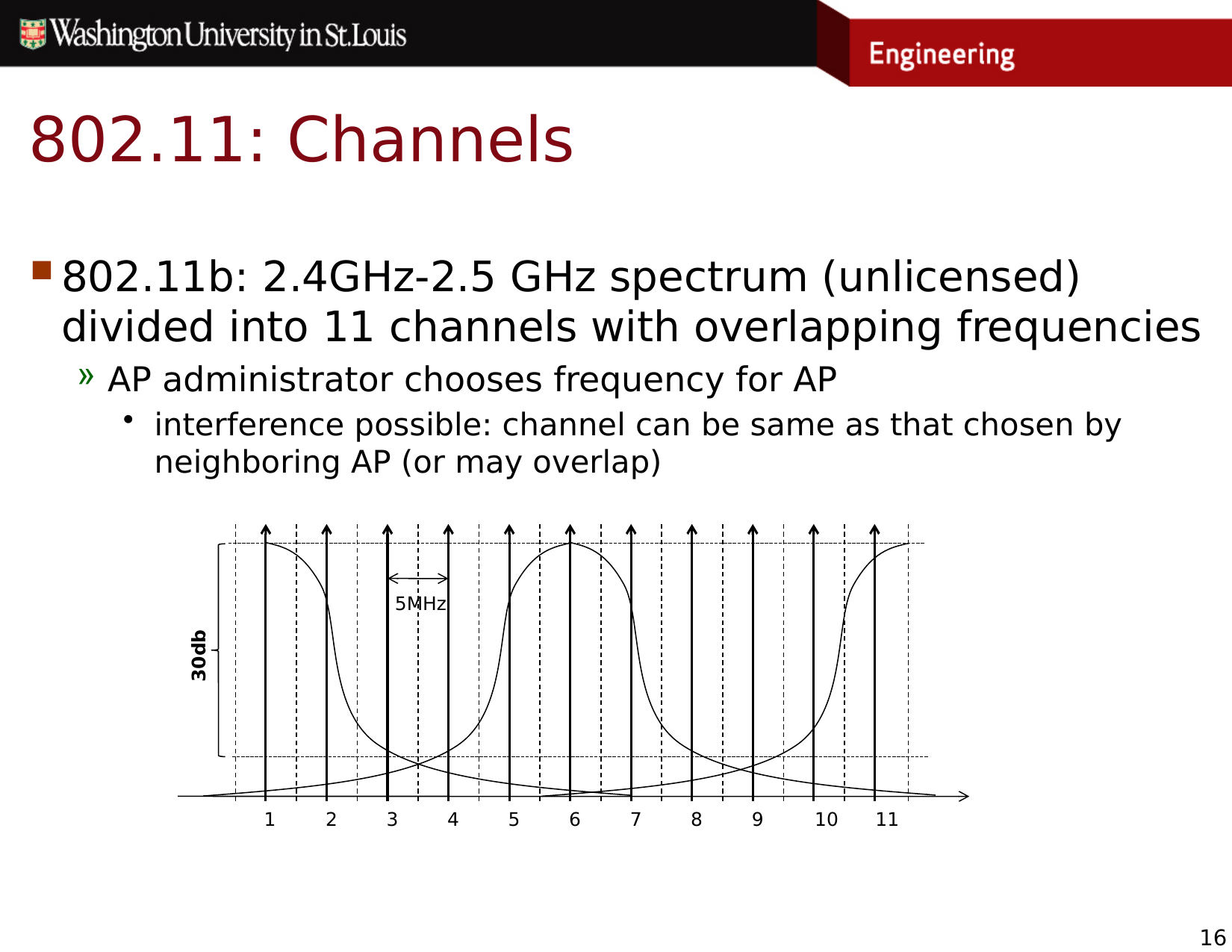

# 802.11: Channels
802.11b: 2.4GHz-2.5 GHz spectrum (unlicensed) divided into 11 channels with overlapping frequencies
AP administrator chooses frequency for AP
interference possible: channel can be same as that chosen by neighboring AP (or may overlap)

5MHz
30db
1
2
3
4
5
6
7
8
9
10
11
16